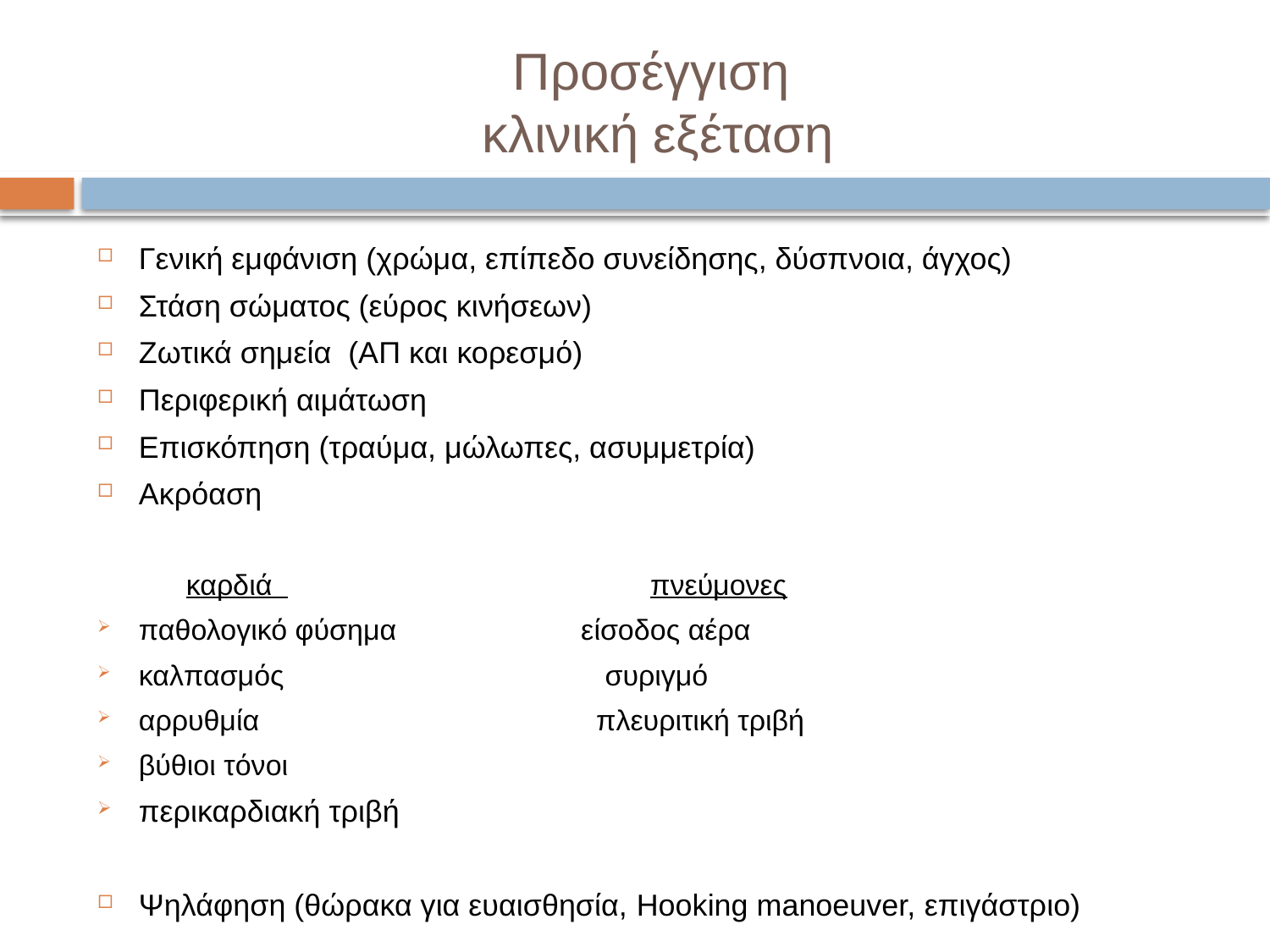

# Προσέγγιση κλινική εξέταση

Γενική εμφάνιση (χρώμα, επίπεδο συνείδησης, δύσπνοια, άγχος)
Στάση σώματος (εύρος κινήσεων)
Ζωτικά σημεία  (ΑΠ και κορεσμό)
Περιφερική αιμάτωση
Επισκόπηση (τραύμα, μώλωπες, ασυμμετρία)
Ακρόαση

           καρδιά                                               πνεύμονες
παθολογικό φύσημα                       είσοδος αέρα
καλπασμός                                        συριγμό
αρρυθμία                                          πλευριτική τριβή
βύθιοι τόνοι
περικαρδιακή τριβή

Ψηλάφηση (θώρακα για ευαισθησία, Hooking manoeuver, επιγάστριο)